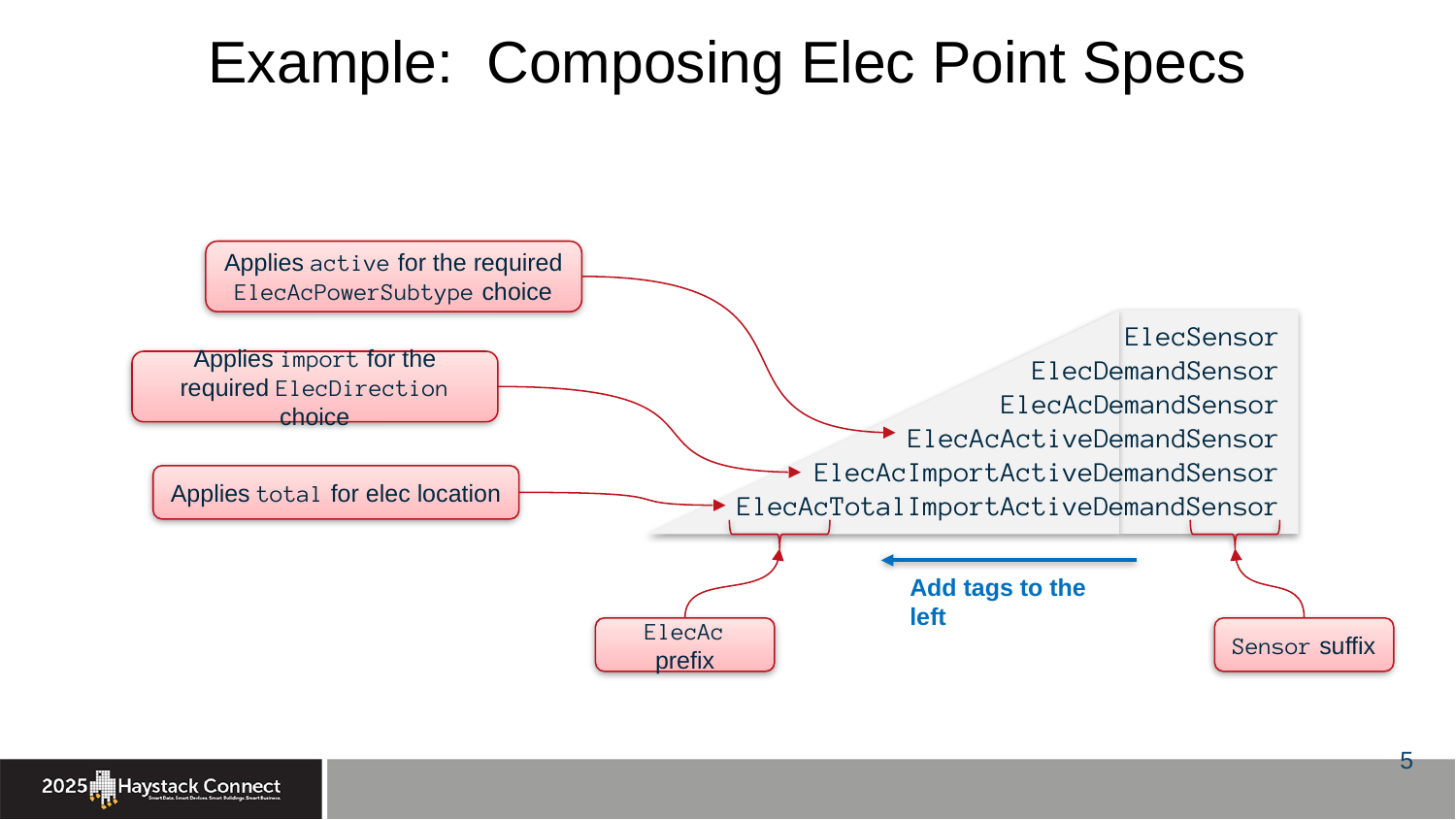

# Example:  Composing Elec Point Specs

Applies active for the required ElecAcPowerSubtype choice
ElecSensor
ElecDemandSensor
ElecAcDemandSensor
ElecAcActiveDemandSensor
ElecAcImportActiveDemandSensor
ElecAcTotalImportActiveDemandSensor

Applies import for the required ElecDirection choice
Applies total for elec location

Add tags to the left
ElecAc prefix
Sensor suffix
5